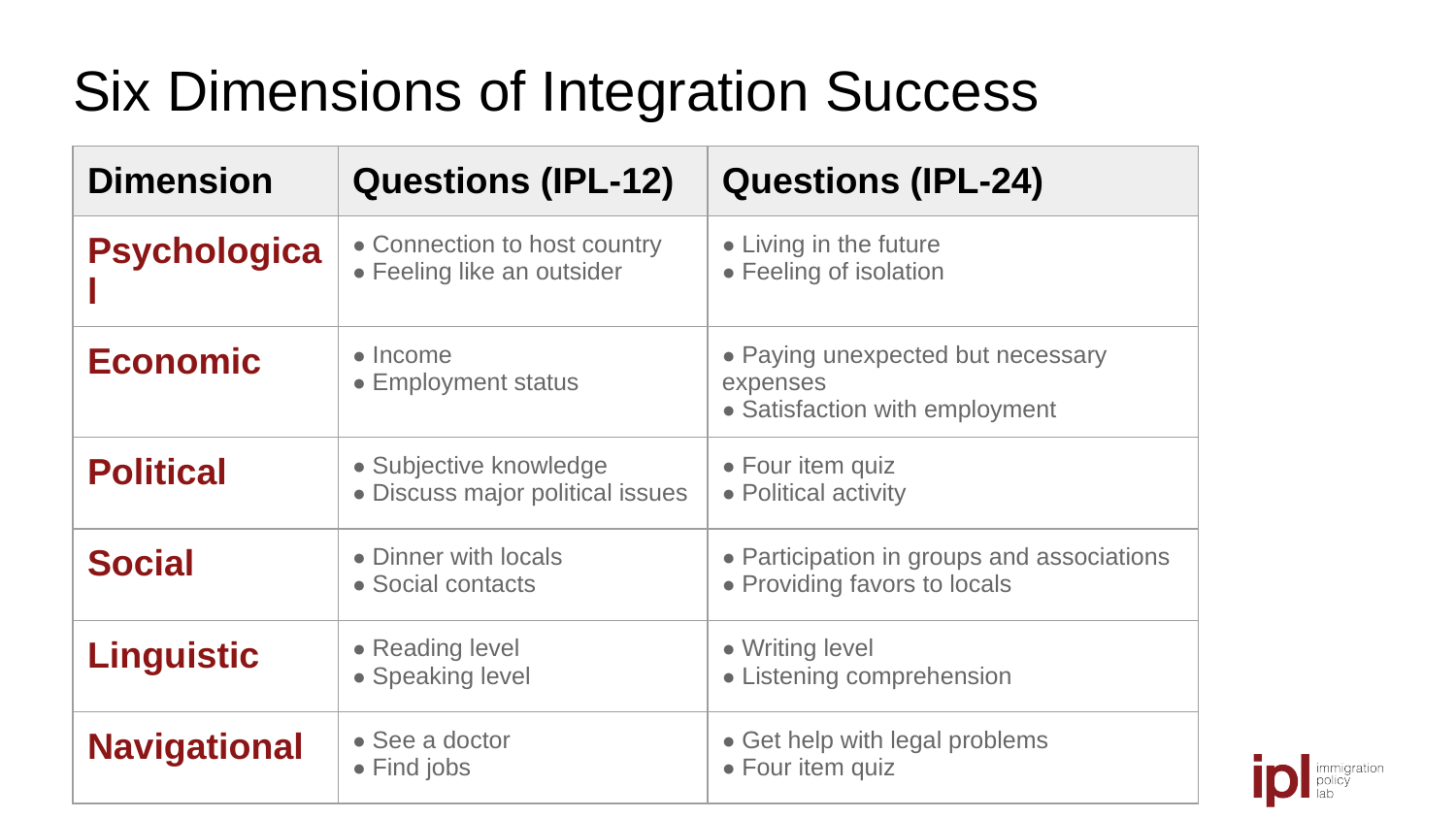

# Six Dimensions of Integration Success
| Dimension | Questions (IPL-12) | Questions (IPL-24) |
| --- | --- | --- |
| Psychological | ● Connection to host country ● Feeling like an outsider | ● Living in the future ● Feeling of isolation |
| Economic | ● Income ● Employment status | ● Paying unexpected but necessary expenses ● Satisfaction with employment |
| Political | ● Subjective knowledge ● Discuss major political issues | ● Four item quiz ● Political activity |
| Social | ● Dinner with locals ● Social contacts | ● Participation in groups and associations ● Providing favors to locals |
| Linguistic | ● Reading level ● Speaking level | ● Writing level ● Listening comprehension |
| Navigational | ● See a doctor ● Find jobs | ● Get help with legal problems ● Four item quiz |